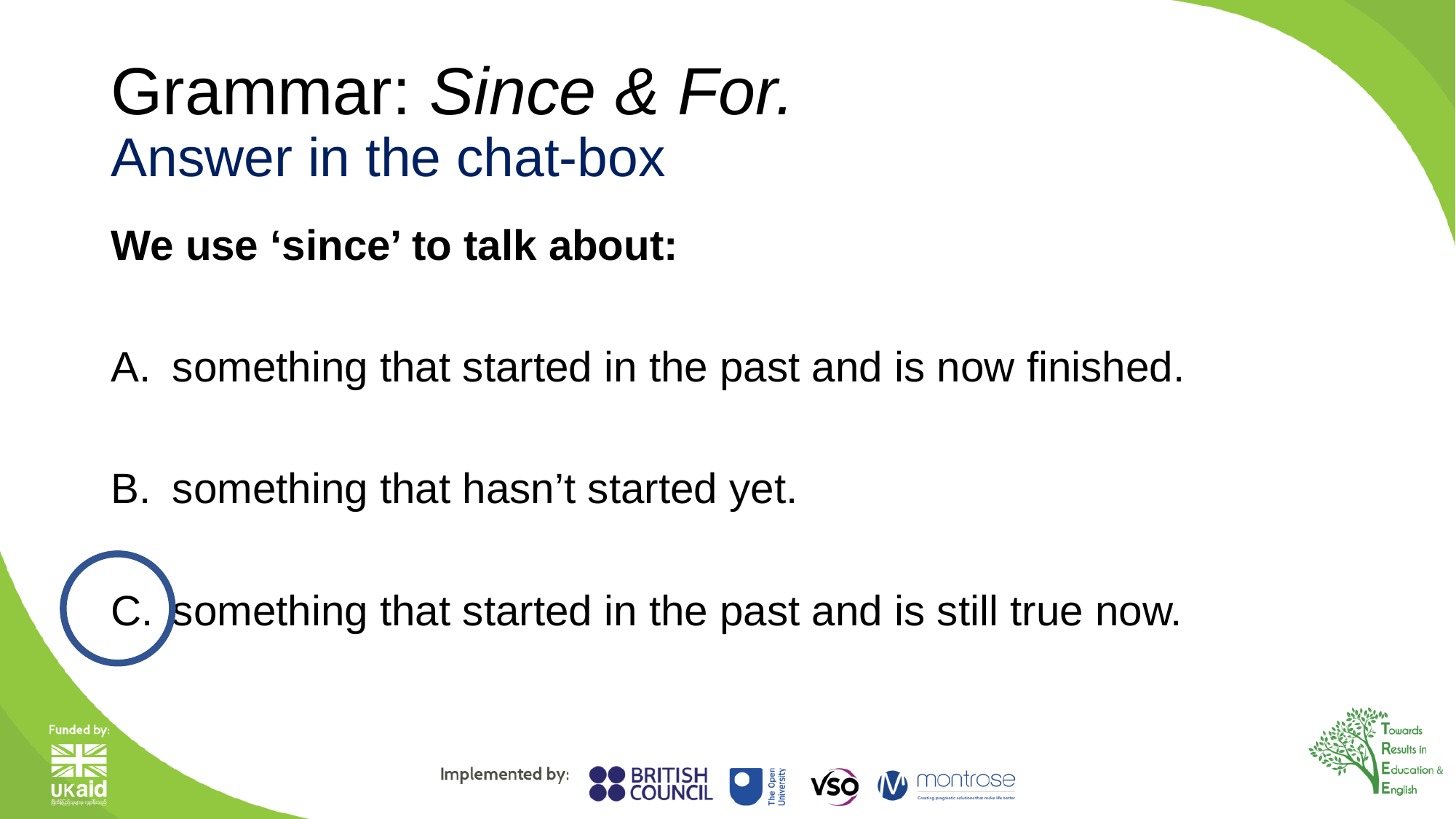

# Grammar: Since & For. Answer in the chat-box
We use ‘since’ to talk about:

something that started in the past and is now finished.

something that hasn’t started yet.

something that started in the past and is still true now.